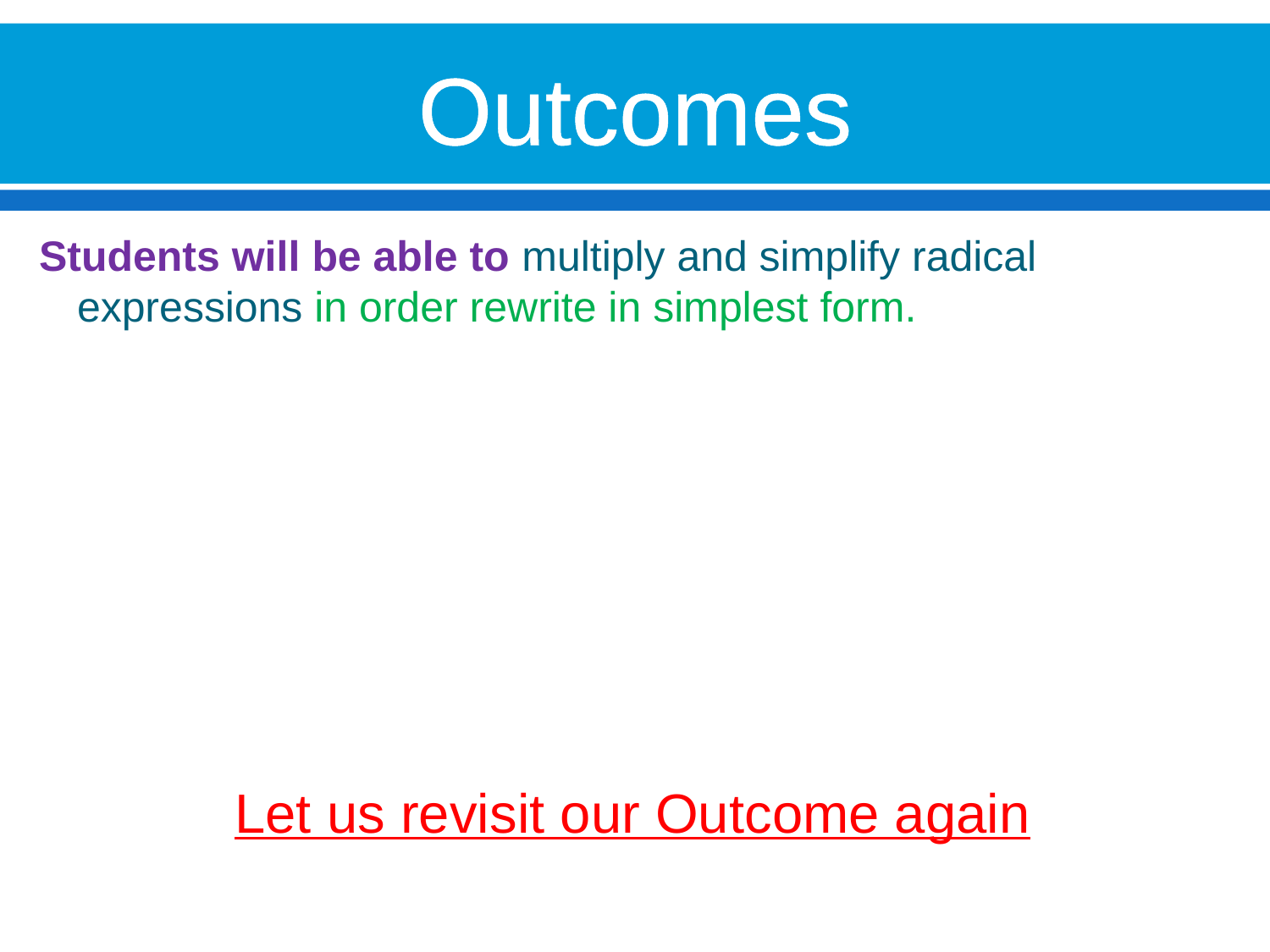

# Outcomes
Students will be able to multiply and simplify radical expressions in order rewrite in simplest form.
Let us revisit our Outcome again